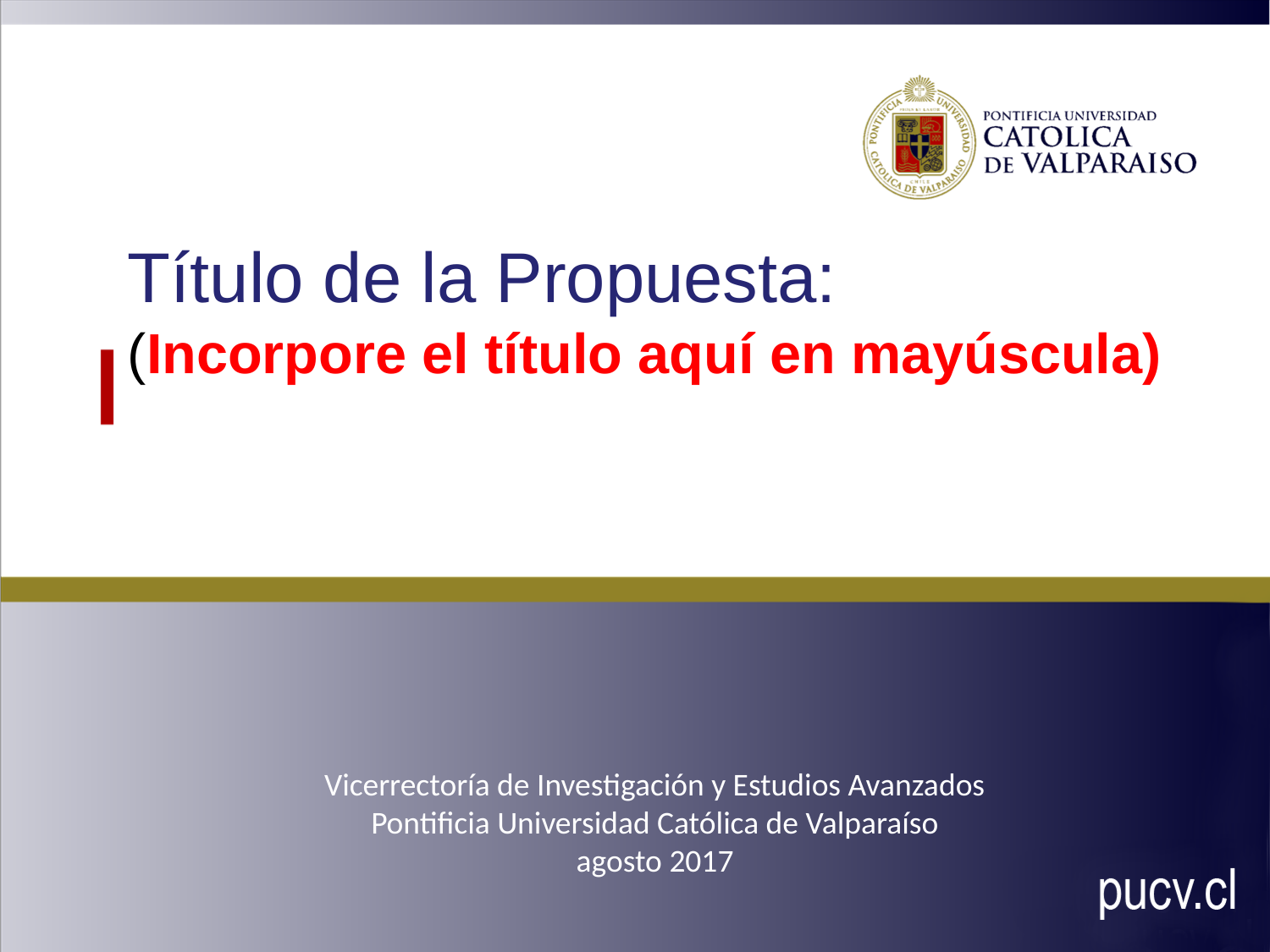

Título de la Propuesta:
(Incorpore el título aquí en mayúscula)
Vicerrectoría de Investigación y Estudios Avanzados
Pontificia Universidad Católica de Valparaíso
agosto 2017